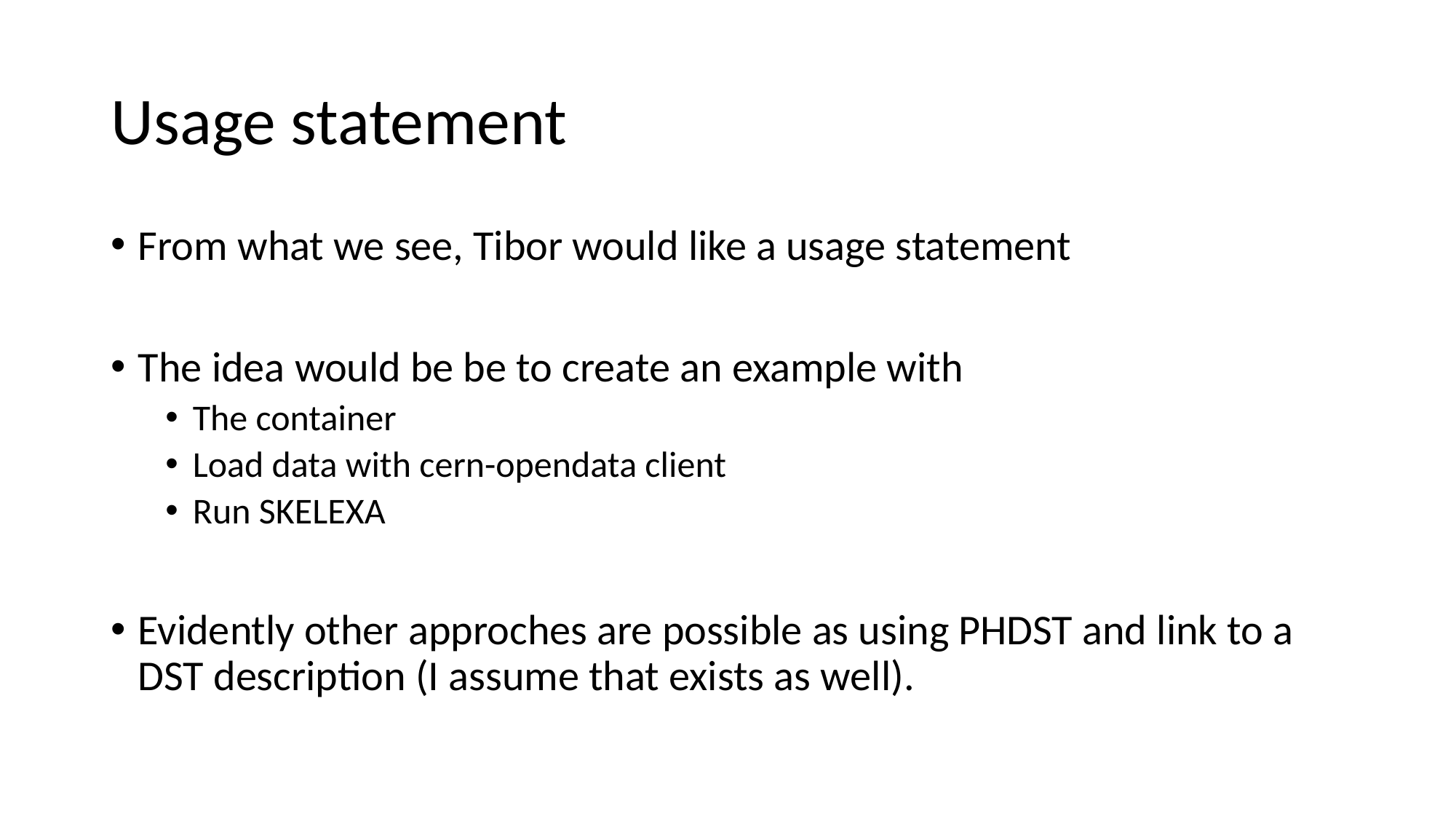

# Usage statement
From what we see, Tibor would like a usage statement

The idea would be be to create an example with
The container
Load data with cern-opendata client
Run SKELEXA

Evidently other approches are possible as using PHDST and link to a DST description (I assume that exists as well).